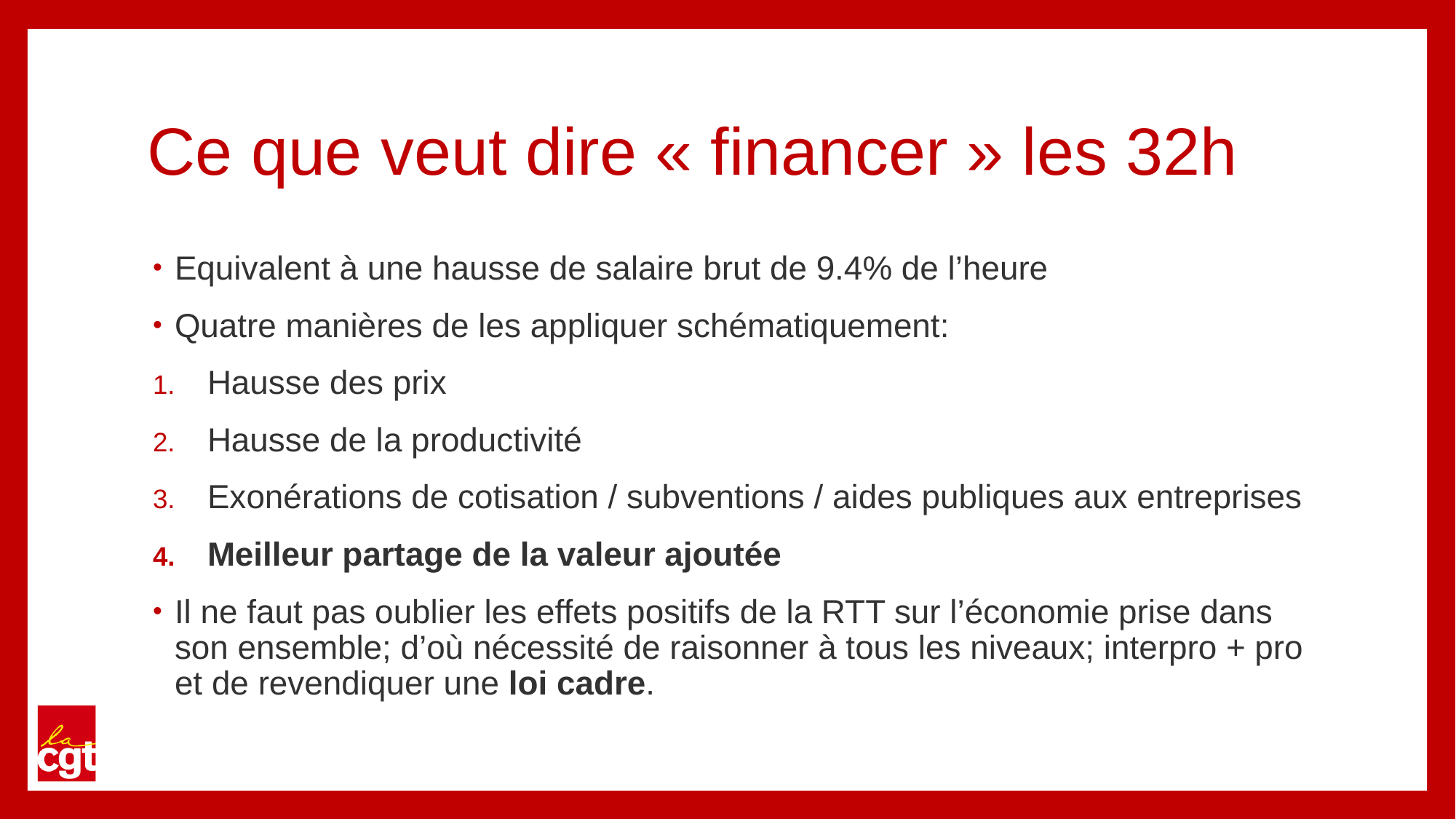

# Ce que veut dire « financer » les 32h
Equivalent à une hausse de salaire brut de 9.4% de l’heure
Quatre manières de les appliquer schématiquement:
Hausse des prix
Hausse de la productivité
Exonérations de cotisation / subventions / aides publiques aux entreprises
Meilleur partage de la valeur ajoutée
Il ne faut pas oublier les effets positifs de la RTT sur l’économie prise dans son ensemble; d’où nécessité de raisonner à tous les niveaux; interpro + pro et de revendiquer une loi cadre.